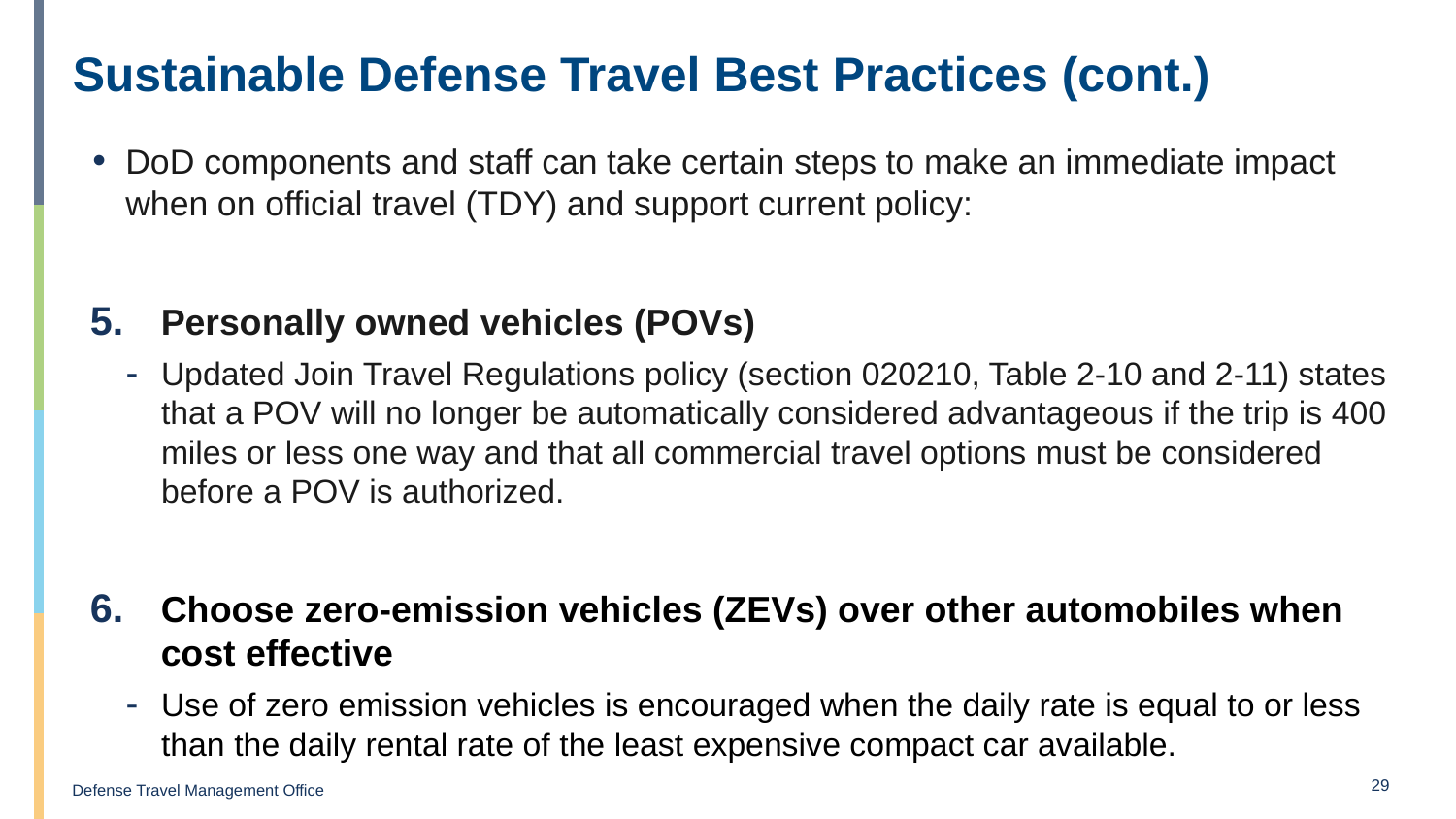

# Sustainable Defense Travel Best Practices (cont.)
DoD components and staff can take certain steps to make an immediate impact when on official travel (TDY) and support current policy:

Personally owned vehicles (POVs)
Updated Join Travel Regulations policy (section 020210, Table 2-10 and 2-11) states that a POV will no longer be automatically considered advantageous if the trip is 400 miles or less one way and that all commercial travel options must be considered before a POV is authorized.

Choose zero-emission vehicles (ZEVs) over other automobiles when cost effective
Use of zero emission vehicles is encouraged when the daily rate is equal to or less than the daily rental rate of the least expensive compact car available.
29